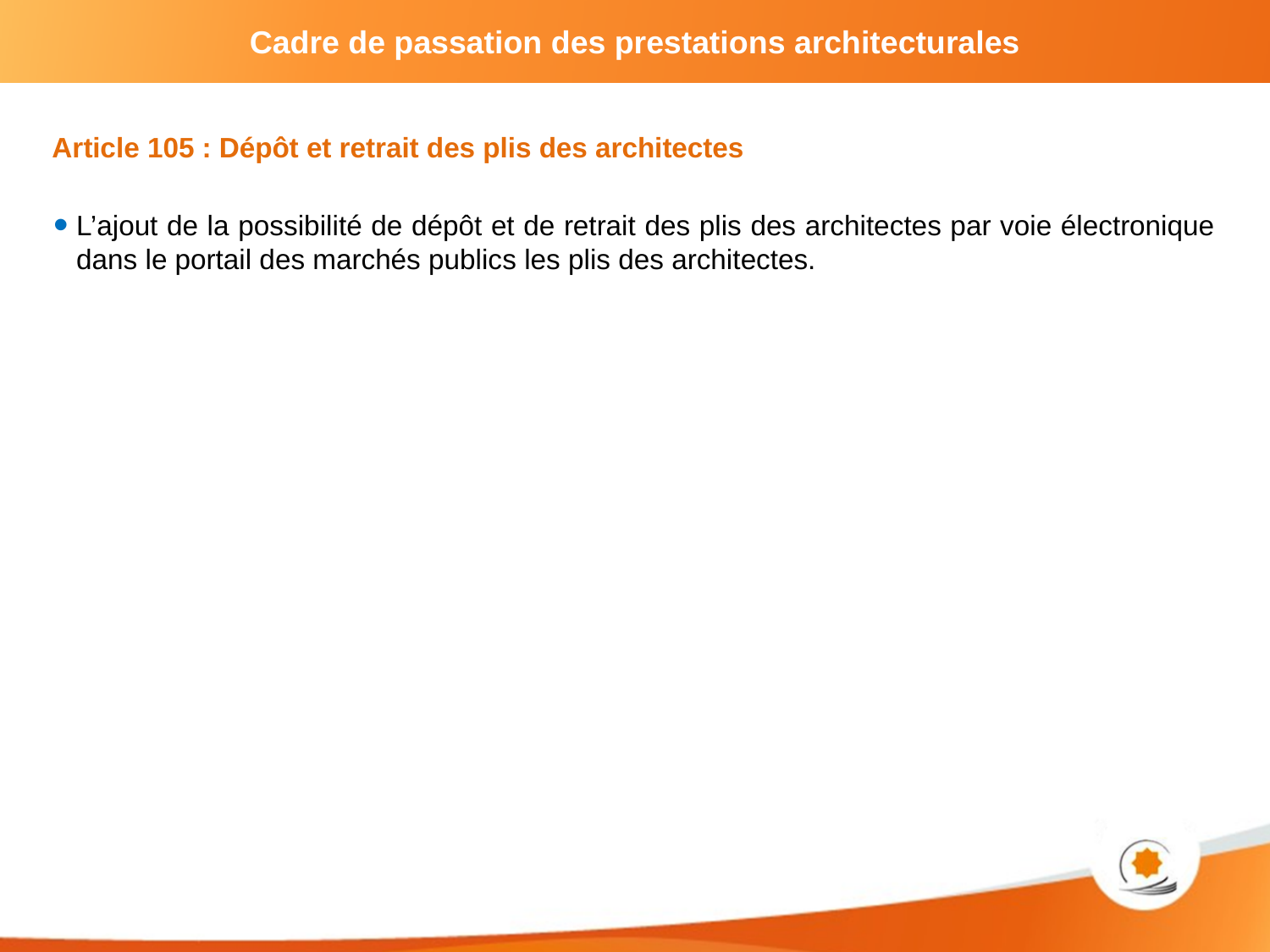

Article 105 : Dépôt et retrait des plis des architectes
L’ajout de la possibilité de dépôt et de retrait des plis des architectes par voie électronique dans le portail des marchés publics les plis des architectes.